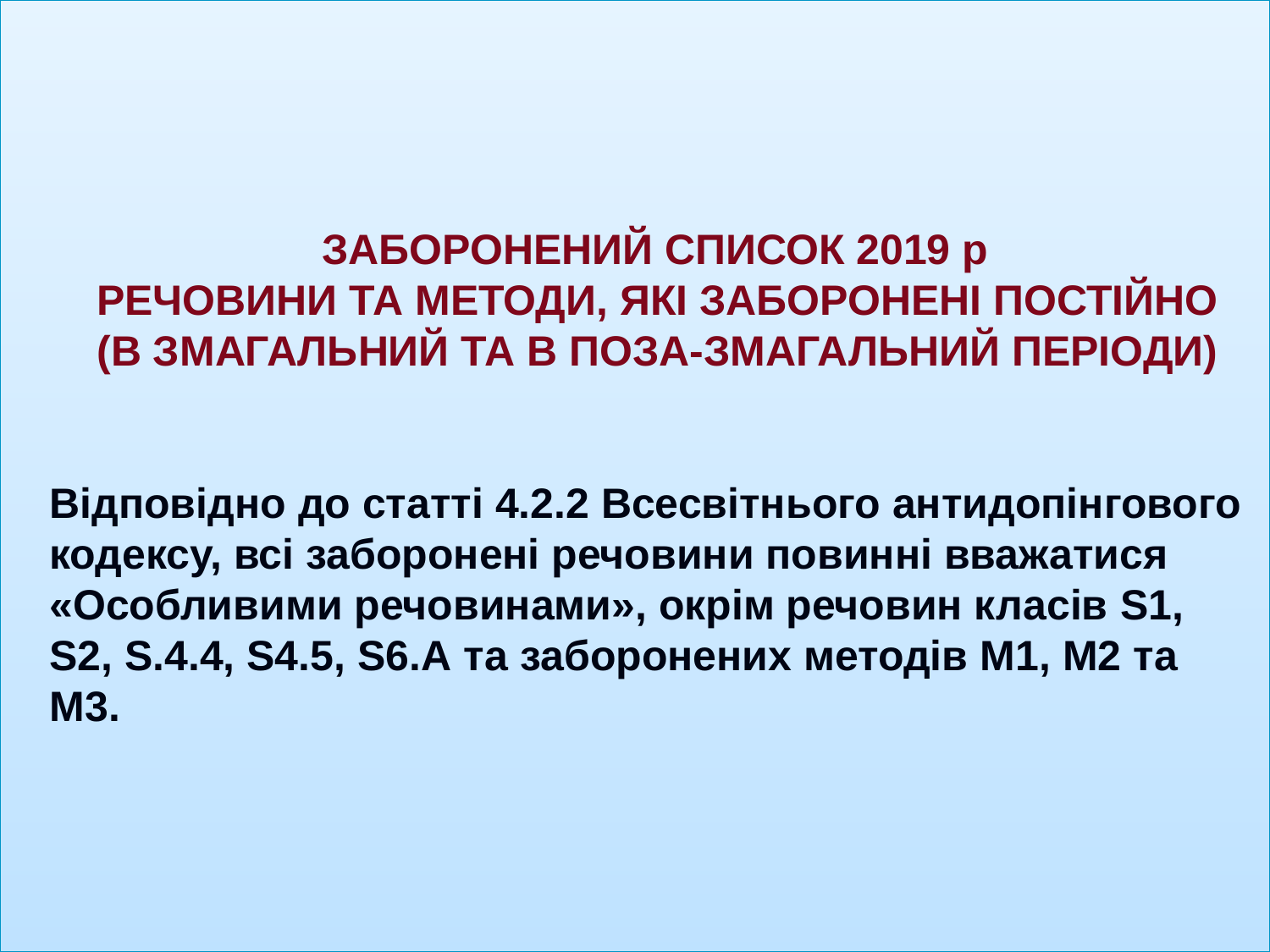

# ЗАБОРОНЕНИЙ СПИСОК 2019 р РЕЧОВИНИ ТА МЕТОДИ, ЯКІ ЗАБОРОНЕНІ ПОСТІЙНО (В ЗМАГАЛЬНИЙ ТА В ПОЗА-ЗМАГАЛЬНИЙ ПЕРІОДИ) Відповідно до статті 4.2.2 Всесвітнього антидопінгового кодексу, всі заборонені речовини повинні вважатися «Особливими речовинами», окрім речовин класів S1, S2, S.4.4, S4.5, S6.A та заборонених методів М1, М2 та М3.